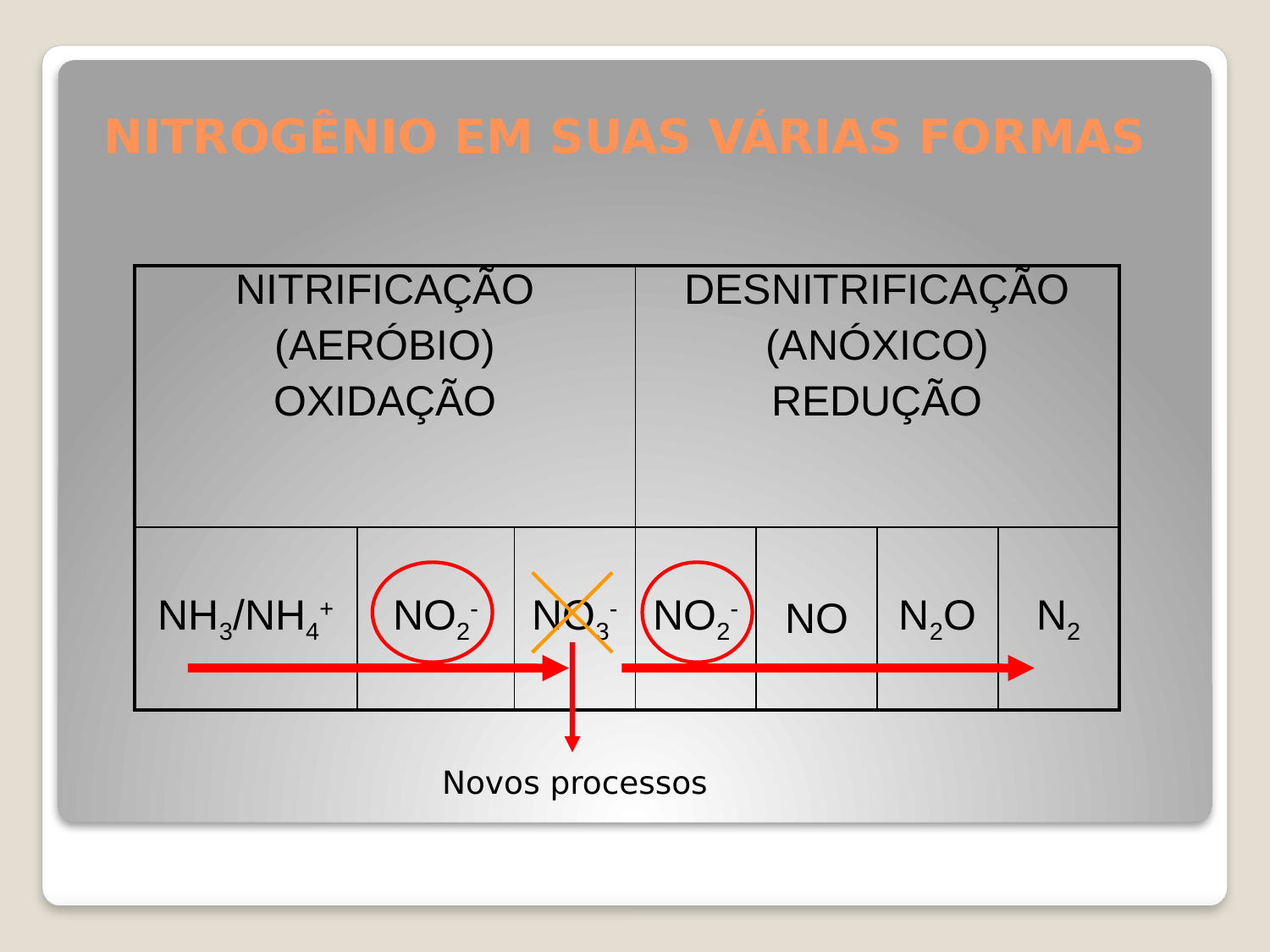

# NITROGÊNIO EM SUAS VÁRIAS FORMAS
| NITRIFICAÇÃO (AERÓBIO) OXIDAÇÃO |  |  | DESNITRIFICAÇÃO (ANÓXICO) REDUÇÃO |  |  |  |
| --- | --- | --- | --- | --- | --- | --- |
| NH3/NH4+ | NO2- | NO3- | NO2- | NO | N2O | N2 |

Novos processos